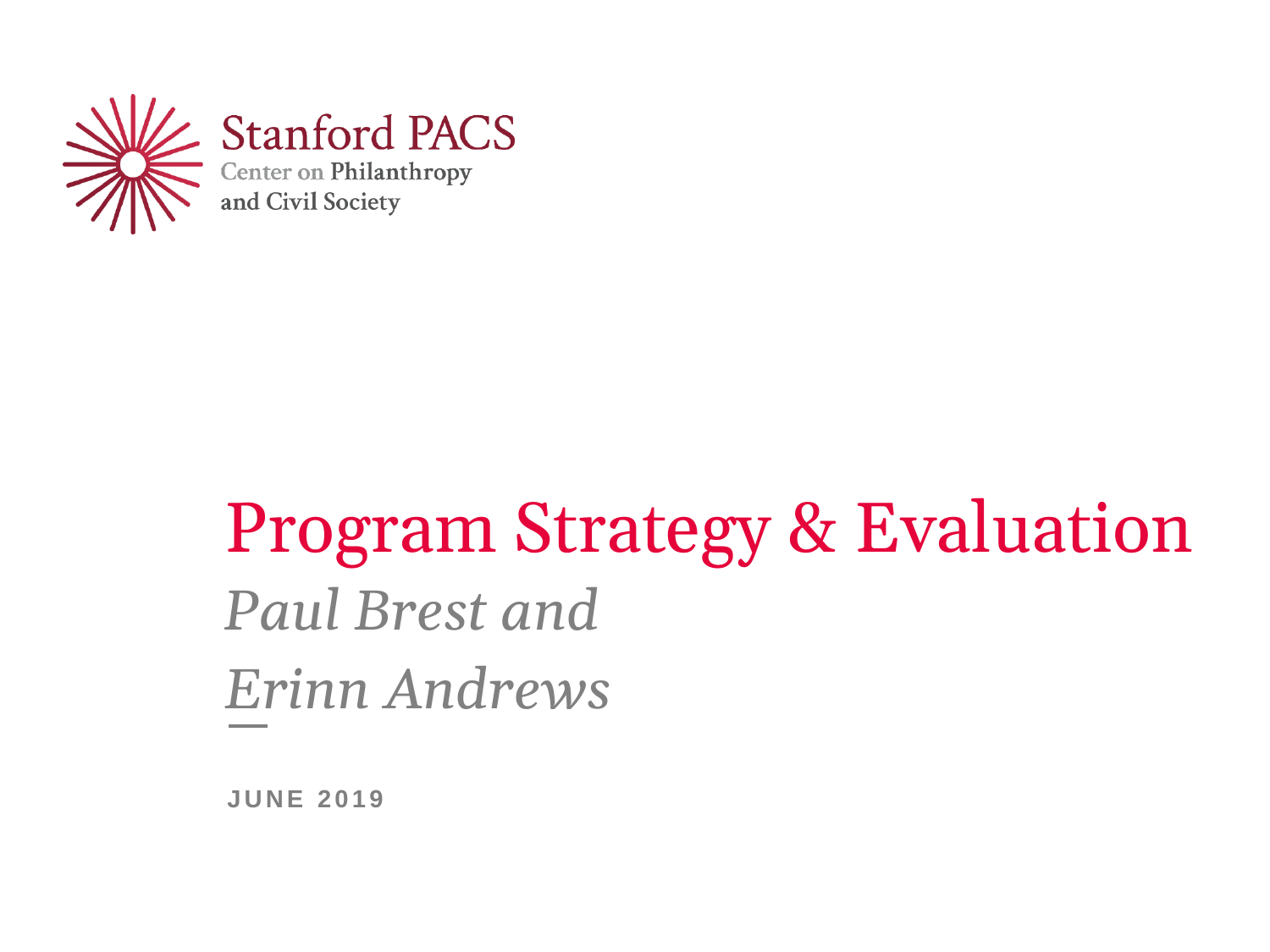

# Program Strategy & Evaluation
Paul Brest and
Erinn Andrews
June 2019